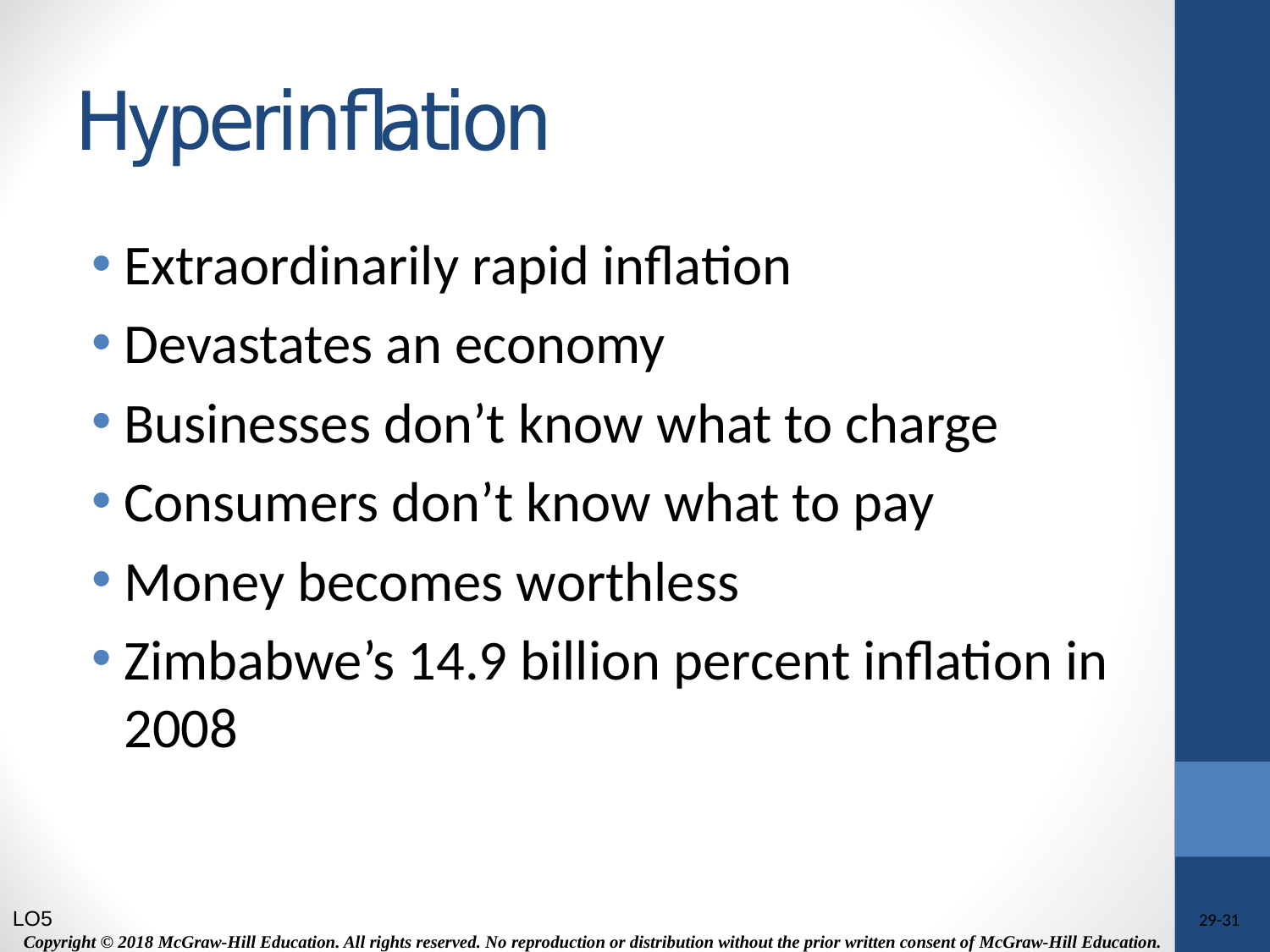

# Hyperinflation
Extraordinarily rapid inflation
Devastates an economy
Businesses don’t know what to charge
Consumers don’t know what to pay
Money becomes worthless
Zimbabwe’s 14.9 billion percent inflation in 2008
LO5